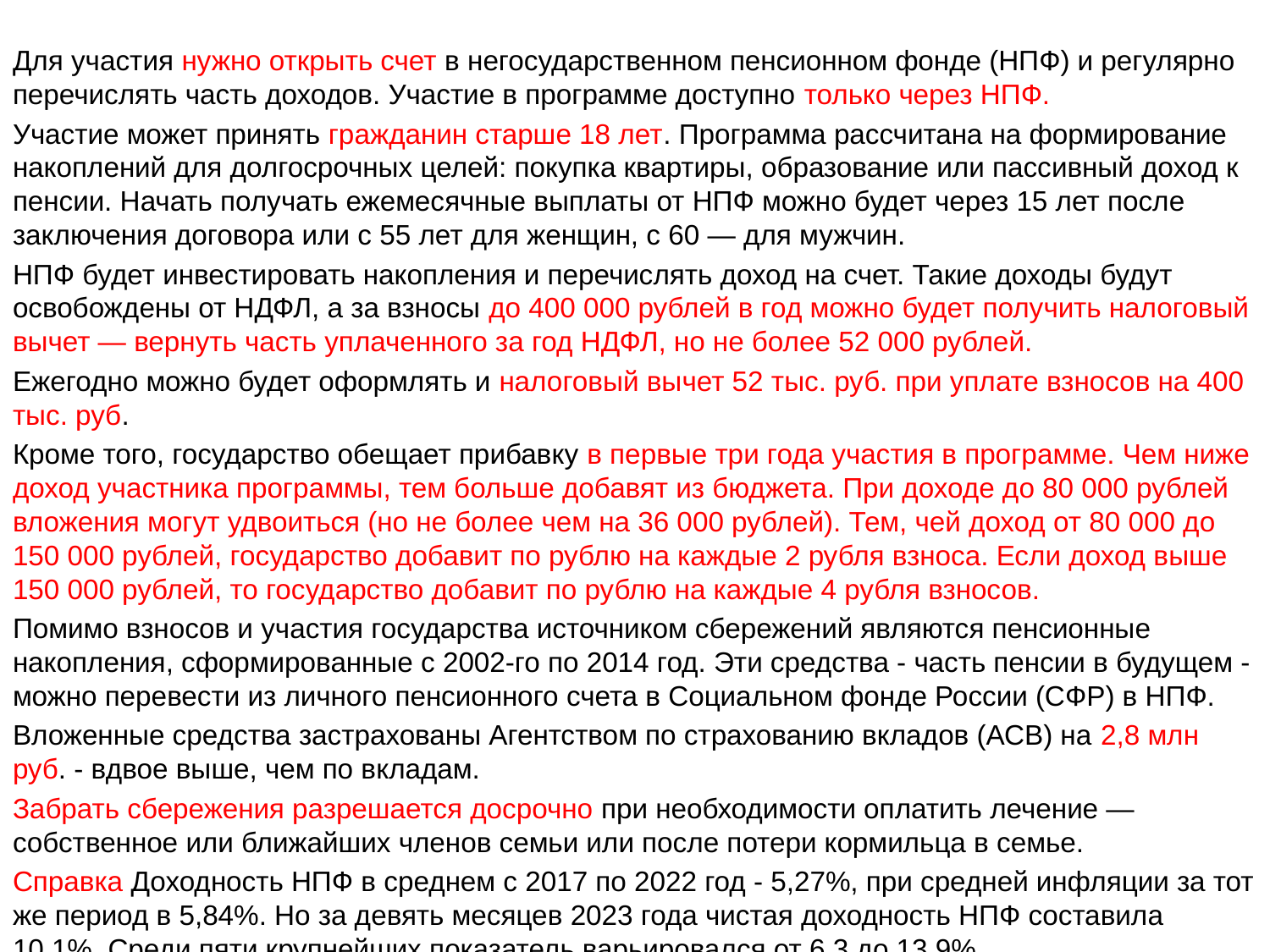

Для участия нужно открыть счет в негосударственном пенсионном фонде (НПФ) и регулярно перечислять часть доходов. Участие в программе доступно только через НПФ.
Участие может принять гражданин старше 18 лет. Программа рассчитана на формирование накоплений для долгосрочных целей: покупка квартиры, образование или пассивный доход к пенсии. Начать получать ежемесячные выплаты от НПФ можно будет через 15 лет после заключения договора или с 55 лет для женщин, с 60 — для мужчин.
НПФ будет инвестировать накопления и перечислять доход на счет. Такие доходы будут освобождены от НДФЛ, а за взносы до 400 000 рублей в год можно будет получить налоговый вычет — вернуть часть уплаченного за год НДФЛ, но не более 52 000 рублей.
Ежегодно можно будет оформлять и налоговый вычет 52 тыс. руб. при уплате взносов на 400 тыс. руб.
Кроме того, государство обещает прибавку в первые три года участия в программе. Чем ниже доход участника программы, тем больше добавят из бюджета. При доходе до 80 000 рублей вложения могут удвоиться (но не более чем на 36 000 рублей). Тем, чей доход от 80 000 до 150 000 рублей, государство добавит по рублю на каждые 2 рубля взноса. Если доход выше 150 000 рублей, то государство добавит по рублю на каждые 4 рубля взносов.
Помимо взносов и участия государства источником сбережений являются пенсионные накопления, сформированные с 2002-го по 2014 год. Эти средства - часть пенсии в будущем - можно перевести из личного пенсионного счета в Социальном фонде России (СФР) в НПФ.
Вложенные средства застрахованы Агентством по страхованию вкладов (АСВ) на 2,8 млн руб. - вдвое выше, чем по вкладам.
Забрать сбережения разрешается досрочно при необходимости оплатить лечение — собственное или ближайших членов семьи или после потери кормильца в семье.
Справка Доходность НПФ в среднем с 2017 по 2022 год - 5,27%, при средней инфляции за тот же период в 5,84%. Но за девять месяцев 2023 года чистая доходность НПФ составила 10,1%. Среди пяти крупнейших показатель варьировался от 6,3 до 13,9%.